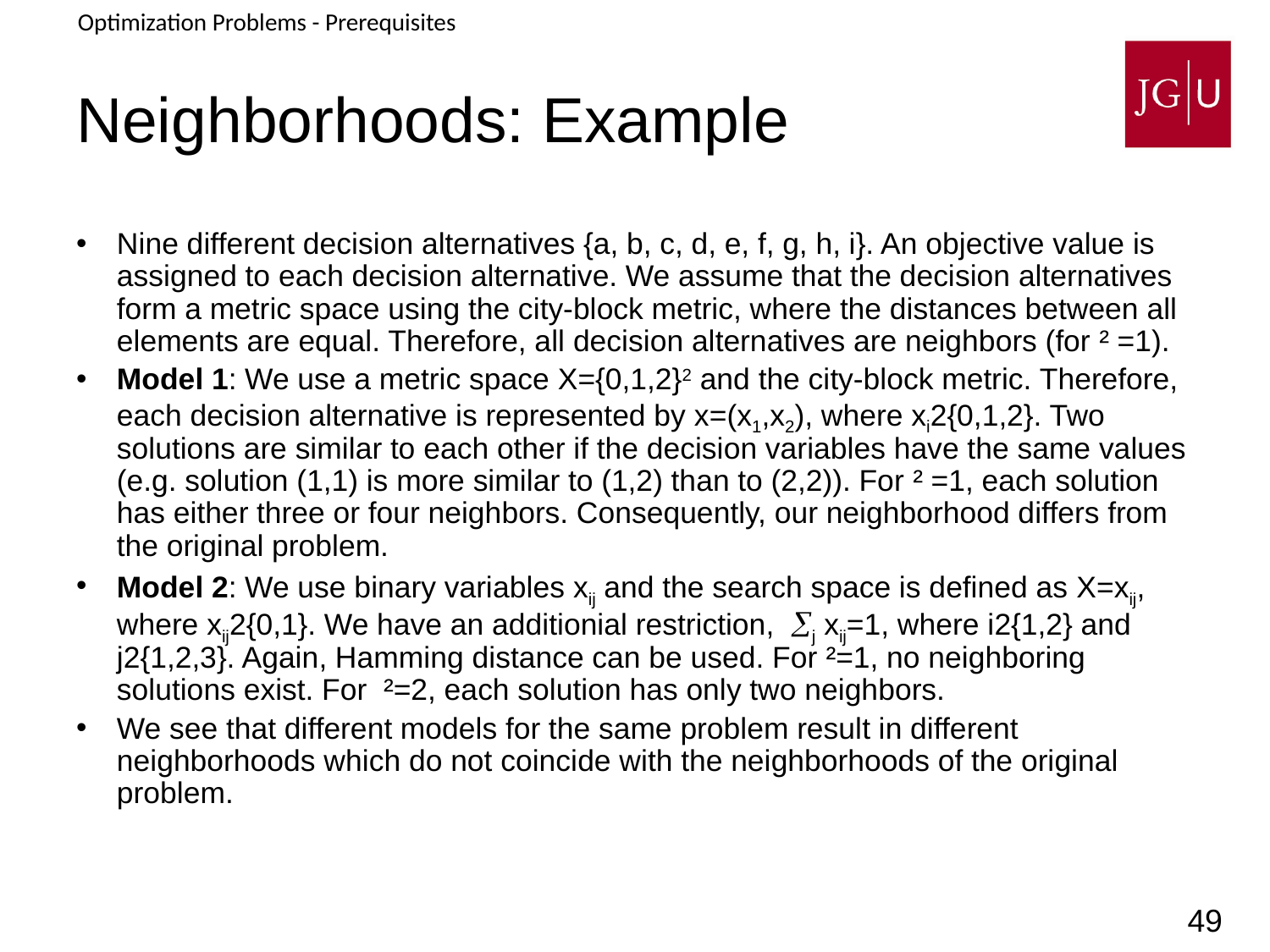

Optimization Problems - Prerequisites
2. Search Spaces
# Neighborhoods: Example
Nine different decision alternatives {a, b, c, d, e, f, g, h, i}. An objective value is assigned to each decision alternative. We assume that the decision alternatives form a metric space using the city-block metric, where the distances between all elements are equal. Therefore, all decision alternatives are neighbors (for ² =1).
Model 1: We use a metric space X={0,1,2}2 and the city-block metric. Therefore, each decision alternative is represented by x=(x1,x2), where xi2{0,1,2}. Two solutions are similar to each other if the decision variables have the same values (e.g. solution (1,1) is more similar to (1,2) than to (2,2)). For ² =1, each solution has either three or four neighbors. Consequently, our neighborhood differs from the original problem.
Model 2: We use binary variables xij and the search space is defined as X=xij, where xij2{0,1}. We have an additionial restriction,  ∑j xij=1, where i2{1,2} and j2{1,2,3}. Again, Hamming distance can be used. For ²=1, no neighboring solutions exist. For  ²=2, each solution has only two neighbors.
We see that different models for the same problem result in different neighborhoods which do not coincide with the neighborhoods of the original problem.